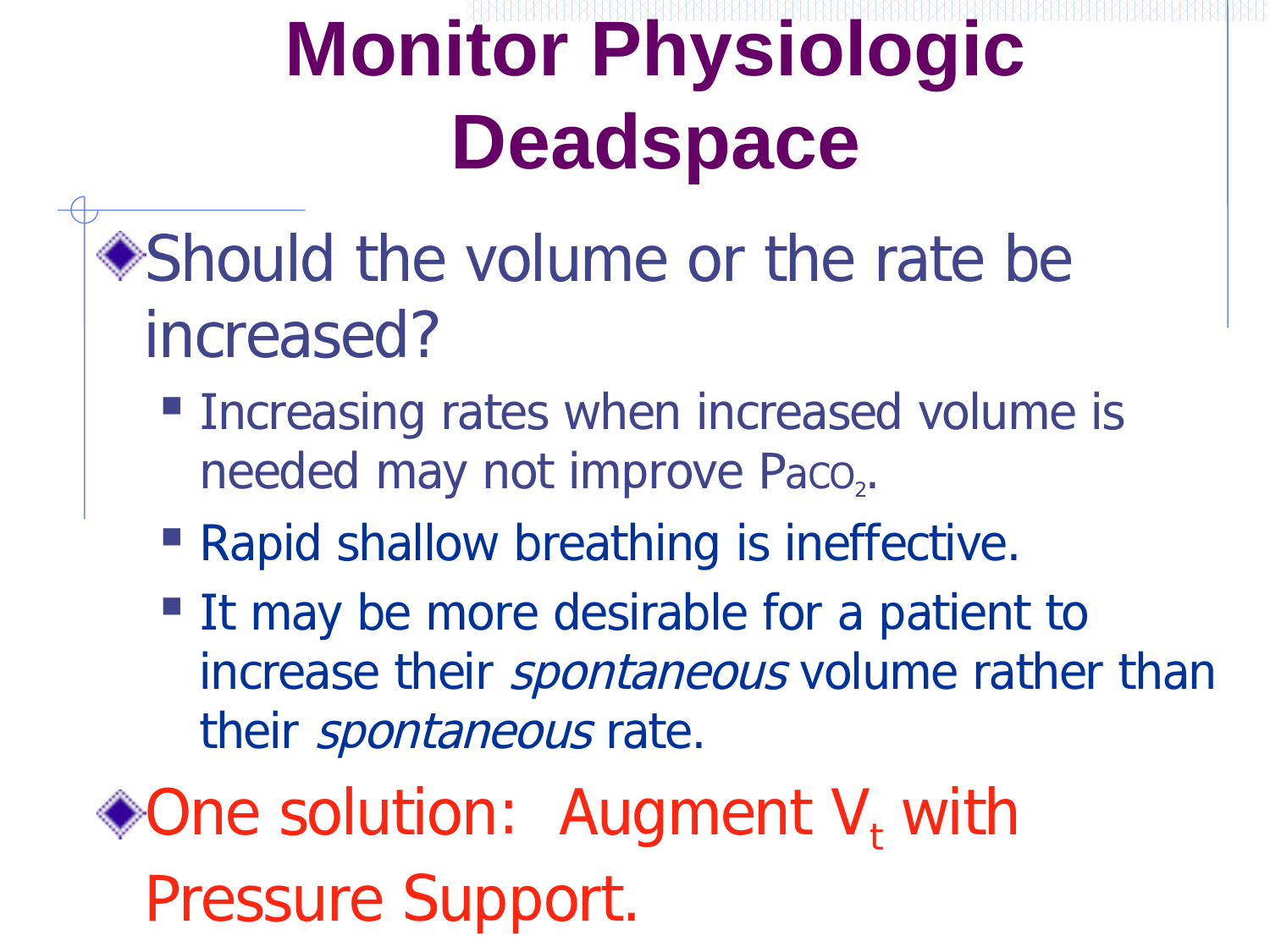

# Monitor Physiologic Deadspace
Should the volume or the rate be increased?
Increasing rates when increased volume is needed may not improve PaCO2.
Rapid shallow breathing is ineffective.
It may be more desirable for a patient to increase their spontaneous volume rather than their spontaneous rate.
One solution:  Augment Vt with Pressure Support.